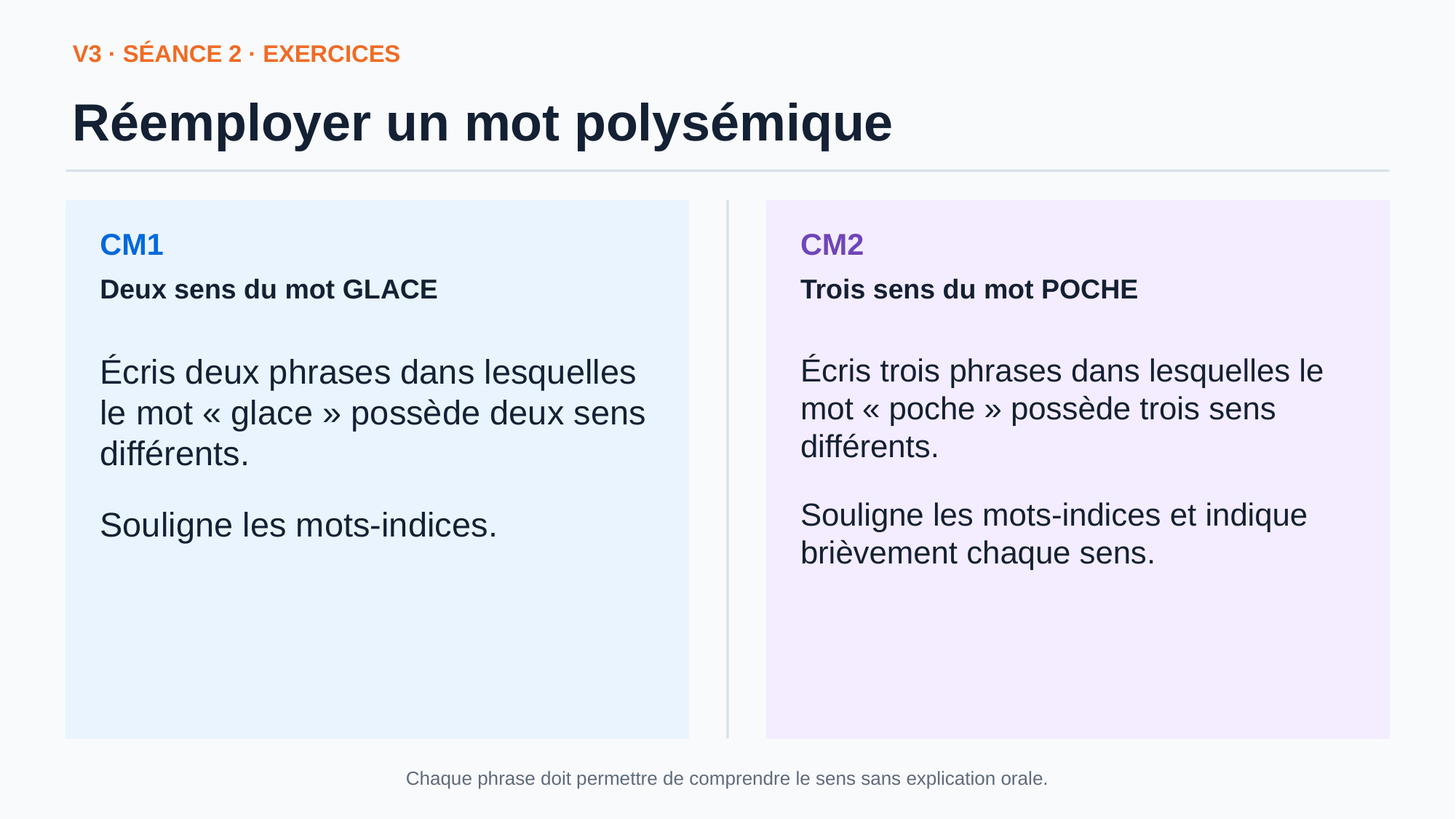

V3 · SÉANCE 2 · EXERCICES
Réemployer un mot polysémique

CM1
CM2
Deux sens du mot GLACE
Trois sens du mot POCHE
Écris deux phrases dans lesquelles le mot « glace » possède deux sens différents.

Souligne les mots-indices.
Écris trois phrases dans lesquelles le mot « poche » possède trois sens différents.

Souligne les mots-indices et indique brièvement chaque sens.
Chaque phrase doit permettre de comprendre le sens sans explication orale.